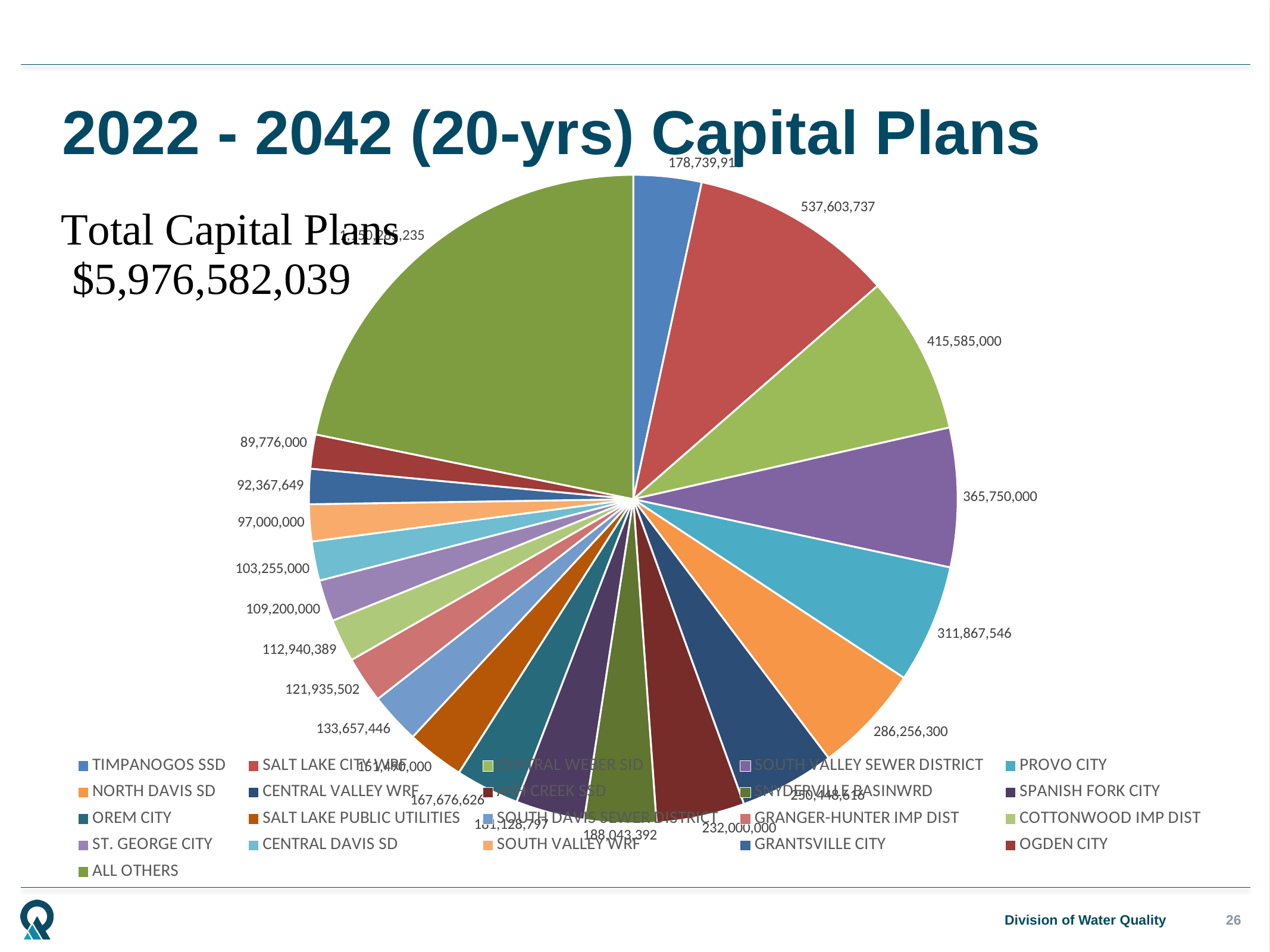

# 2022 - 2042 (20-yrs) Capital Plans

### Chart

| Category | Sales |
|---|---|
| TIMPANOGOS SSD | 178739910.0 |
| SALT LAKE CITY WRF | 537603737.0 |
| CENTRAL WEBER SID | 415585000.0 |
| SOUTH VALLEY SEWER DISTRICT | 365750000.0 |
| PROVO CITY | 311867546.0 |
| NORTH DAVIS SD | 286256300.0 |
| CENTRAL VALLEY WRF | 250448616.0 |
| ASH CREEK SSD | 232000000.0 |
| SNYDERVILLE BASINWRD | 188043392.0 |
| SPANISH FORK CITY | 181128797.0 |
| OREM CITY | 167676626.0 |
| SALT LAKE PUBLIC UTILITIES | 151490000.0 |
| SOUTH DAVIS SEWER DISTRICT | 133657446.0 |
| GRANGER-HUNTER IMP DIST | 121935502.0 |
| COTTONWOOD IMP DIST | 112940389.0 |
| ST. GEORGE CITY | 109200000.0 |
| CENTRAL DAVIS SD | 103255000.0 |
| SOUTH VALLEY WRF | 97000000.0 |
| GRANTSVILLE CITY | 92367649.0 |
| OGDEN CITY | 89776000.0 |
| ALL OTHERS | 1150285235.0 |
26